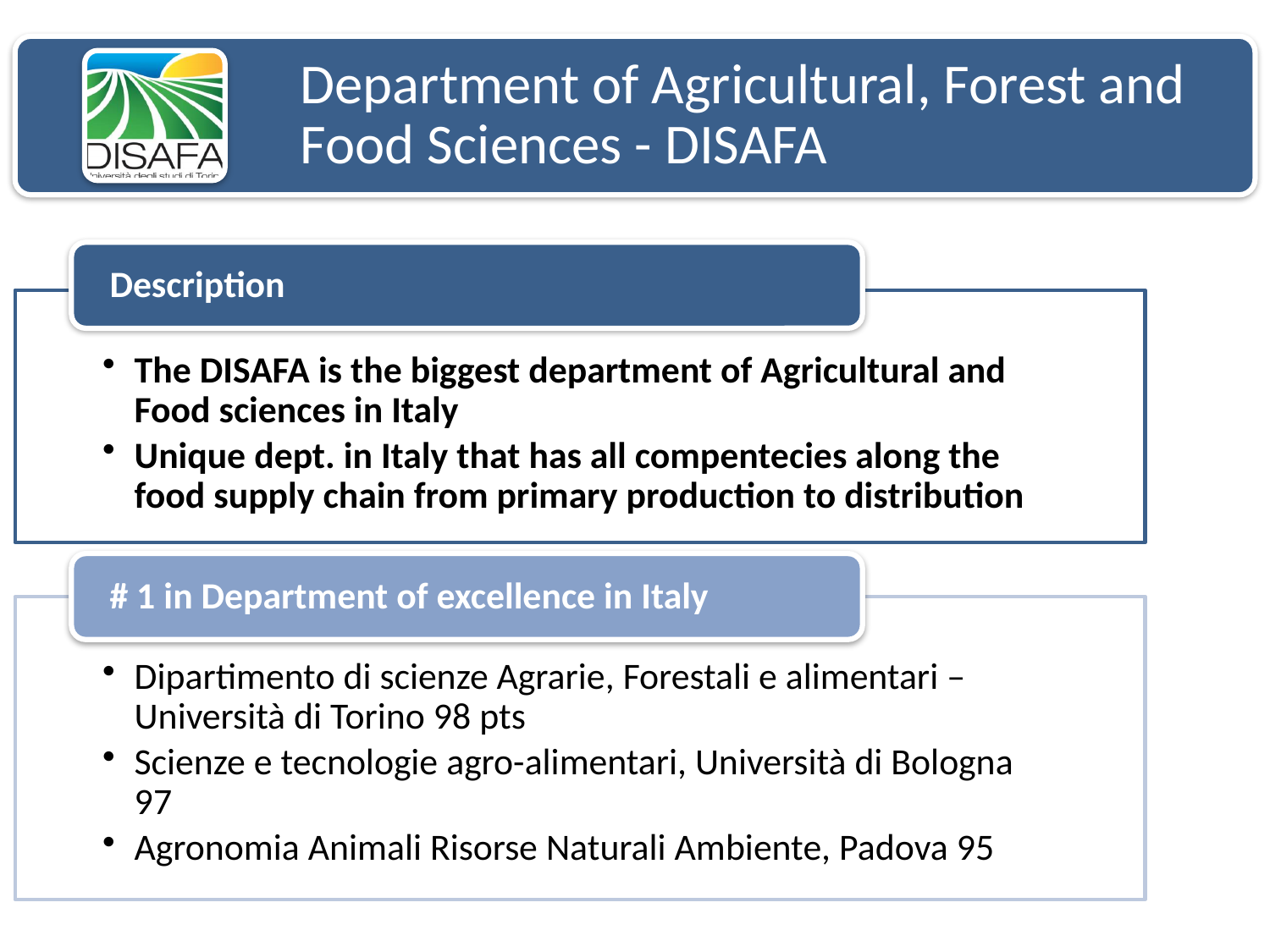

Department of Agricultural, Forest and Food Sciences - DISAFA
The DISAFA is the biggest department of Agricultural and Food sciences in Italy
Unique dept. in Italy that has all compentecies along the food supply chain from primary production to distribution
Description
Dipartimento di scienze Agrarie, Forestali e alimentari – Università di Torino 98 pts
Scienze e tecnologie agro-alimentari, Università di Bologna 97
Agronomia Animali Risorse Naturali Ambiente, Padova 95
# 1 in Department of excellence in Italy